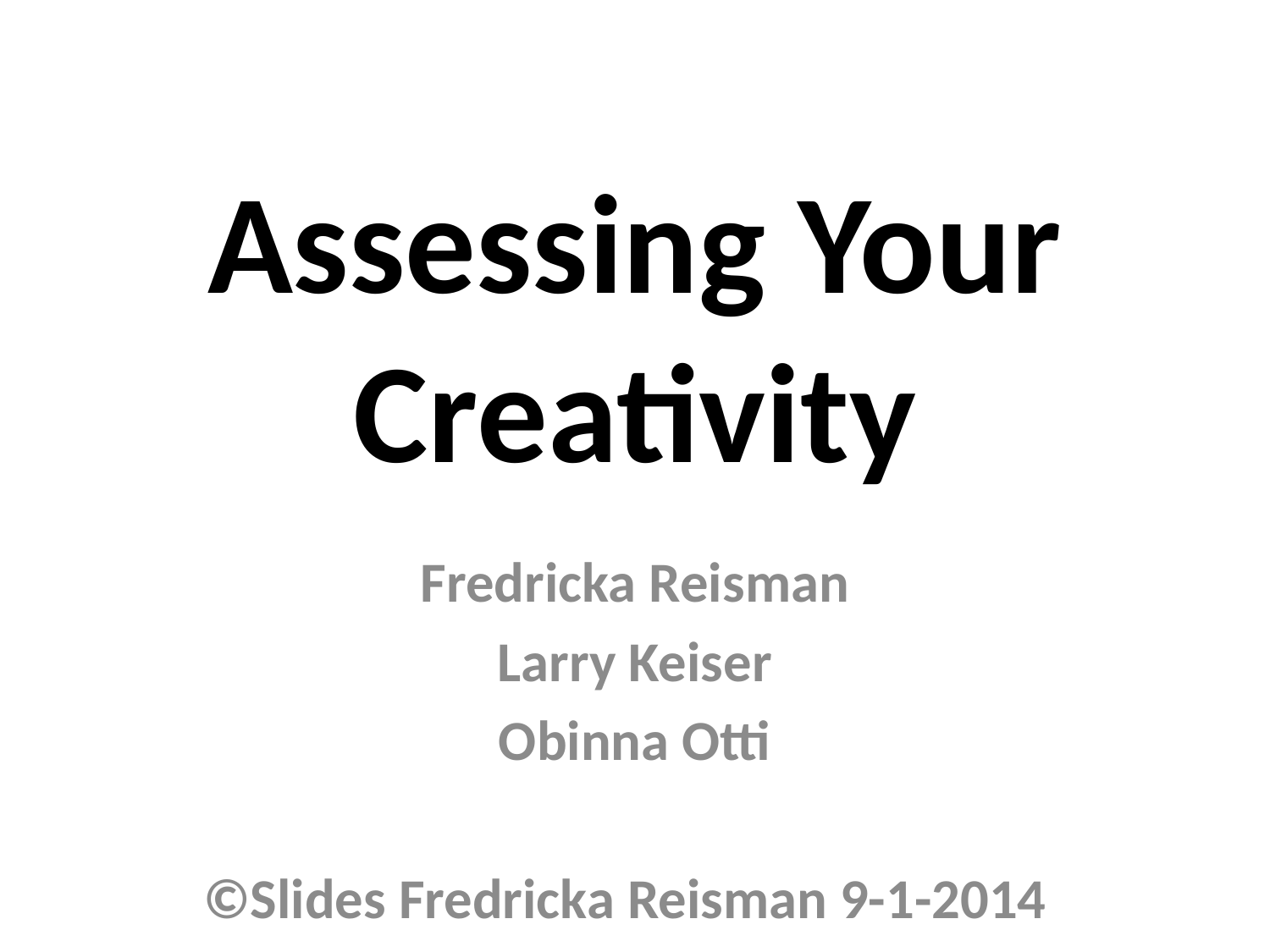

# Assessing Your Creativity
Fredricka Reisman
Larry Keiser
Obinna Otti

©Slides Fredricka Reisman 9-1-2014